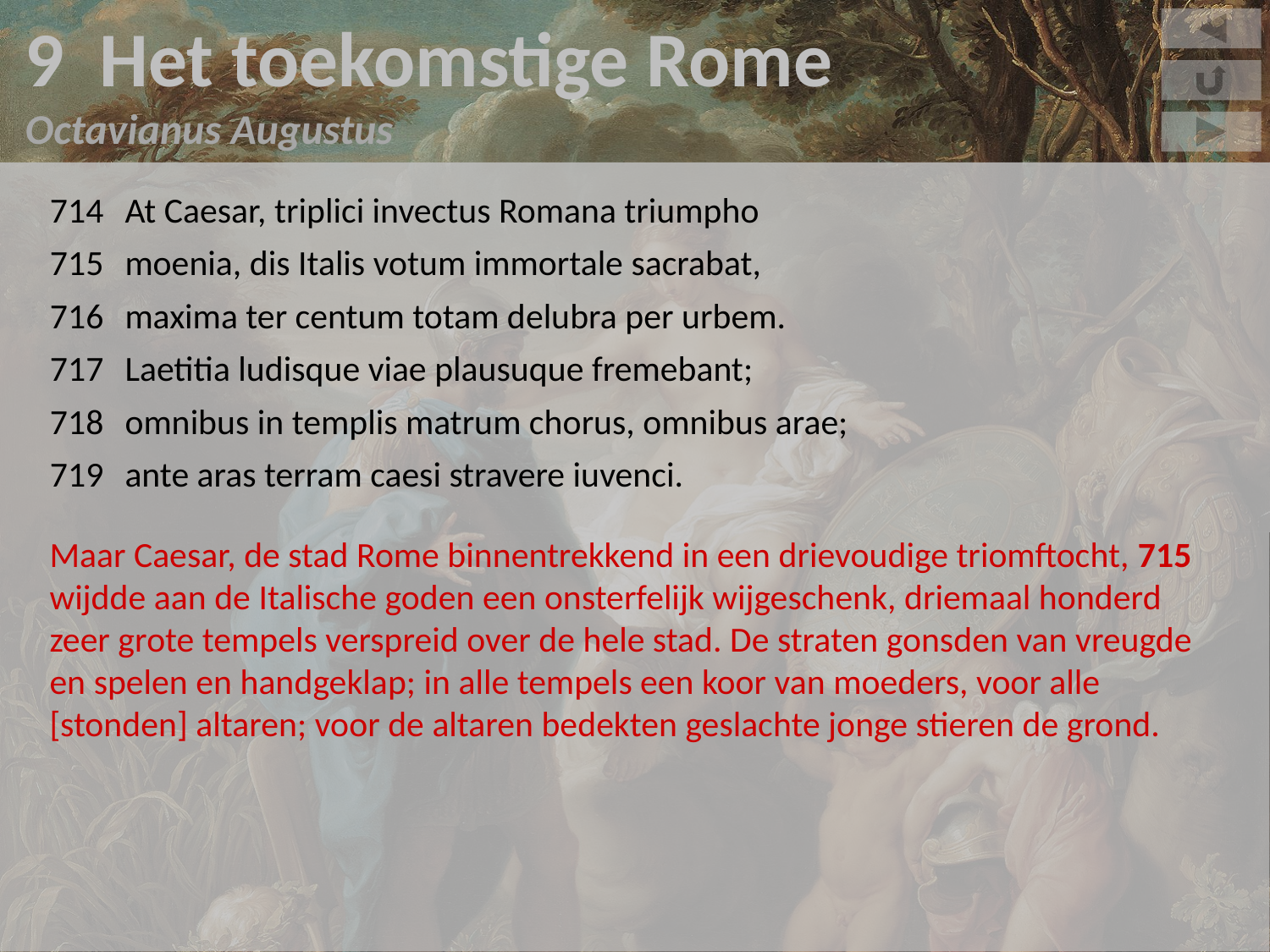

9  Het toekomstige Rome
Octavianus Augustus

714	At Caesar, triplici invectus Romana triumpho
715	moenia, dis Italis votum immortale sacrabat,
716	maxima ter centum totam delubra per urbem.
717	Laetitia ludisque viae plausuque fremebant;
718	omnibus in templis matrum chorus, omnibus arae;
719	ante aras terram caesi stravere iuvenci.
Maar Caesar, de stad Rome binnentrekkend in een drievoudige triomftocht, 715 wijdde aan de Italische goden een onsterfelijk wijgeschenk, driemaal honderd zeer grote tempels verspreid over de hele stad. De straten gonsden van vreugde en spelen en handgeklap; in alle tempels een koor van moeders, voor alle [stonden] altaren; voor de altaren bedekten geslachte jonge stieren de grond.